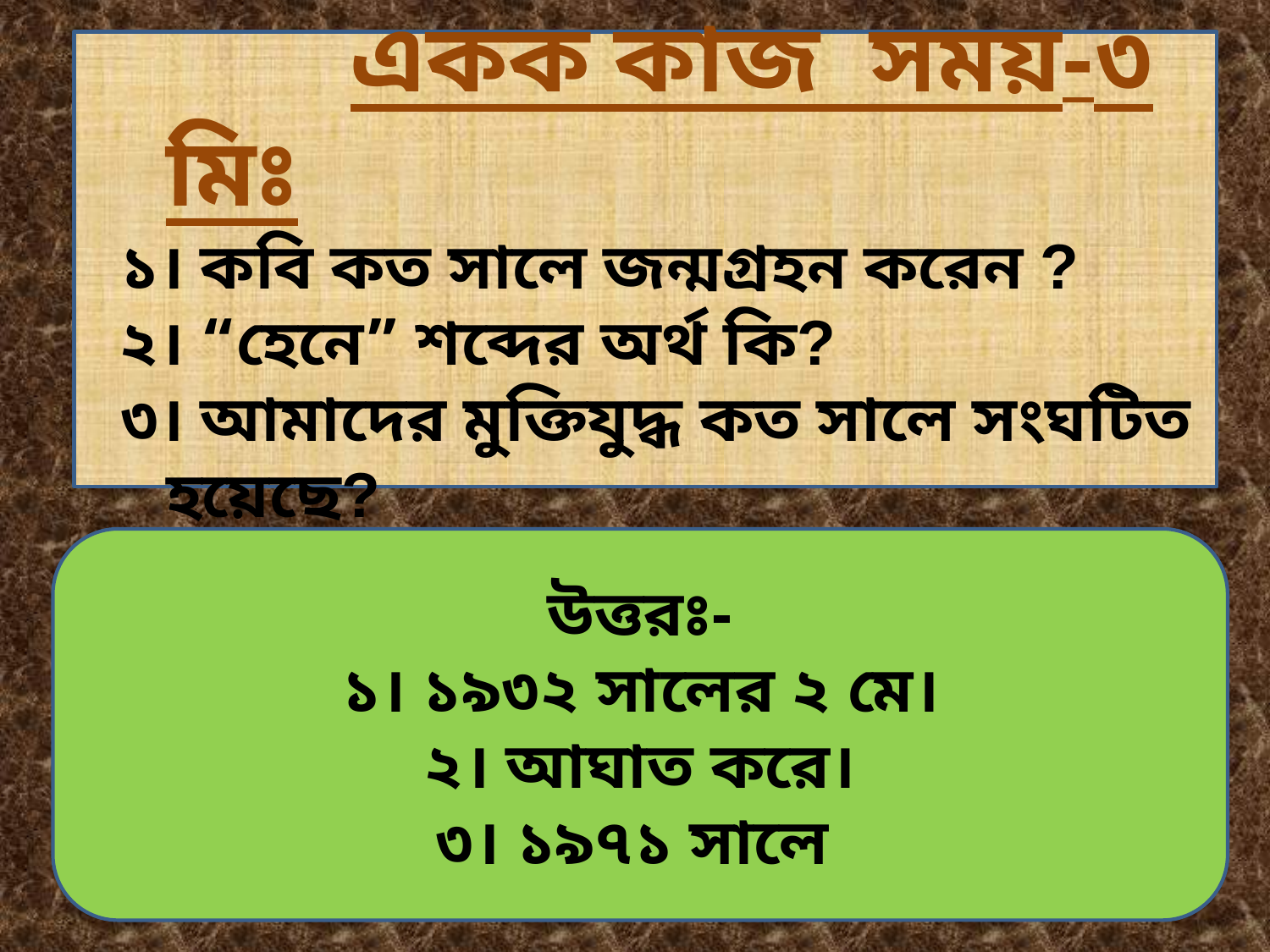

একক কাজ  সময়-৩ মিঃ
  ১। কবি কত সালে জন্মগ্রহন করেন ?
  ২। “হেনে” শব্দের অর্থ কি?
  ৩। আমাদের মুক্তিযুদ্ধ কত সালে সংঘটিত হয়েছে?

উত্তরঃ-
১। ১৯৩২ সালের ২ মে।
২। আঘাত করে।
৩। ১৯৭১ সালে